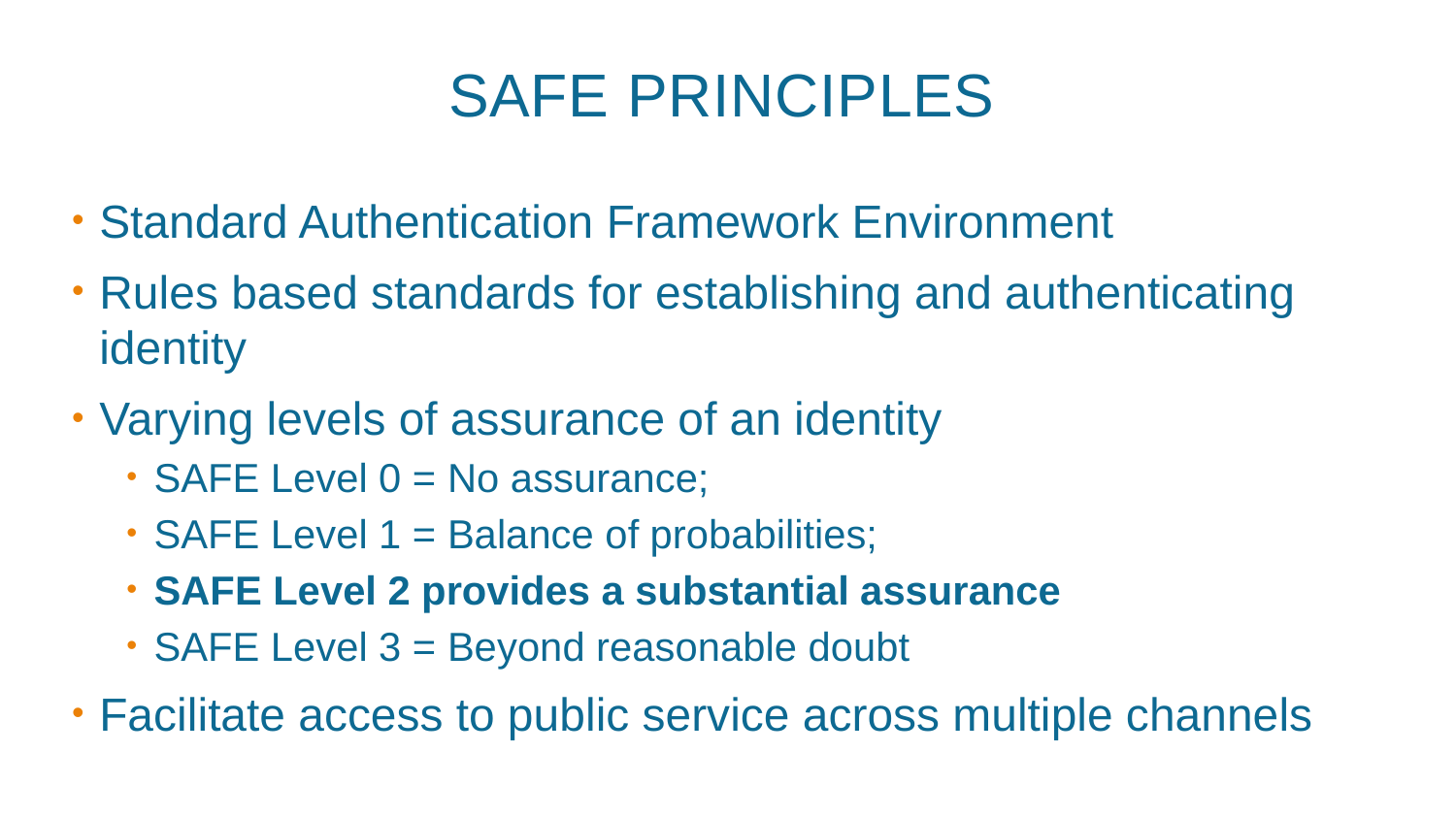

# SAFE Principles
Standard Authentication Framework Environment
Rules based standards for establishing and authenticating identity
Varying levels of assurance of an identity
SAFE Level 0 = No assurance;
SAFE Level 1 = Balance of probabilities;
SAFE Level 2 provides a substantial assurance
SAFE Level 3 = Beyond reasonable doubt
Facilitate access to public service across multiple channels